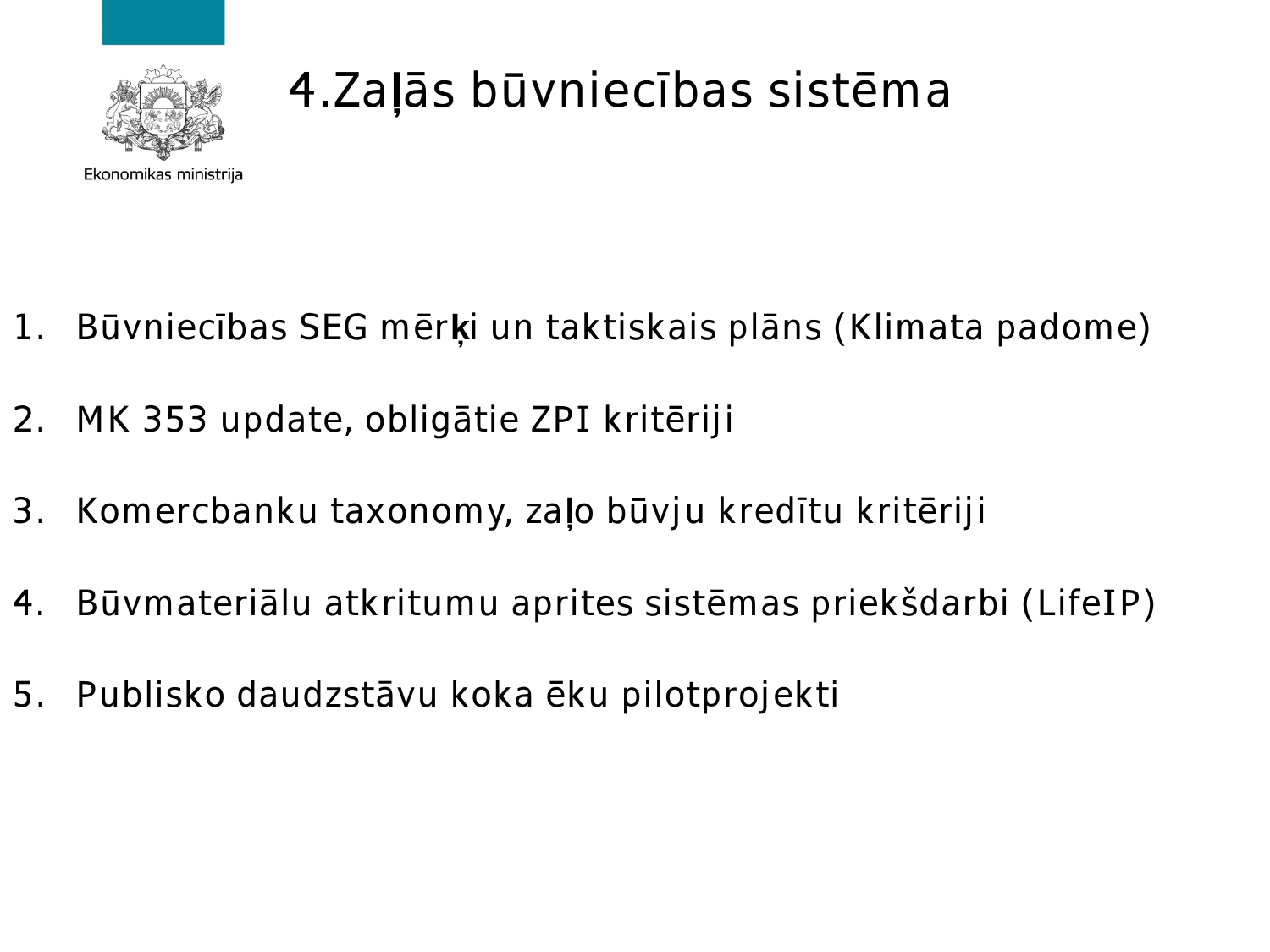

# 4.Zaļās būvniecības sistēma

Būvniecības SEG mērķi un taktiskais plāns (Klimata padome)
MK 353 update, obligātie ZPI kritēriji
Komercbanku taxonomy, zaļo būvju kredītu kritēriji
Būvmateriālu atkritumu aprites sistēmas priekšdarbi (LifeIP)
Publisko daudzstāvu koka ēku pilotprojekti